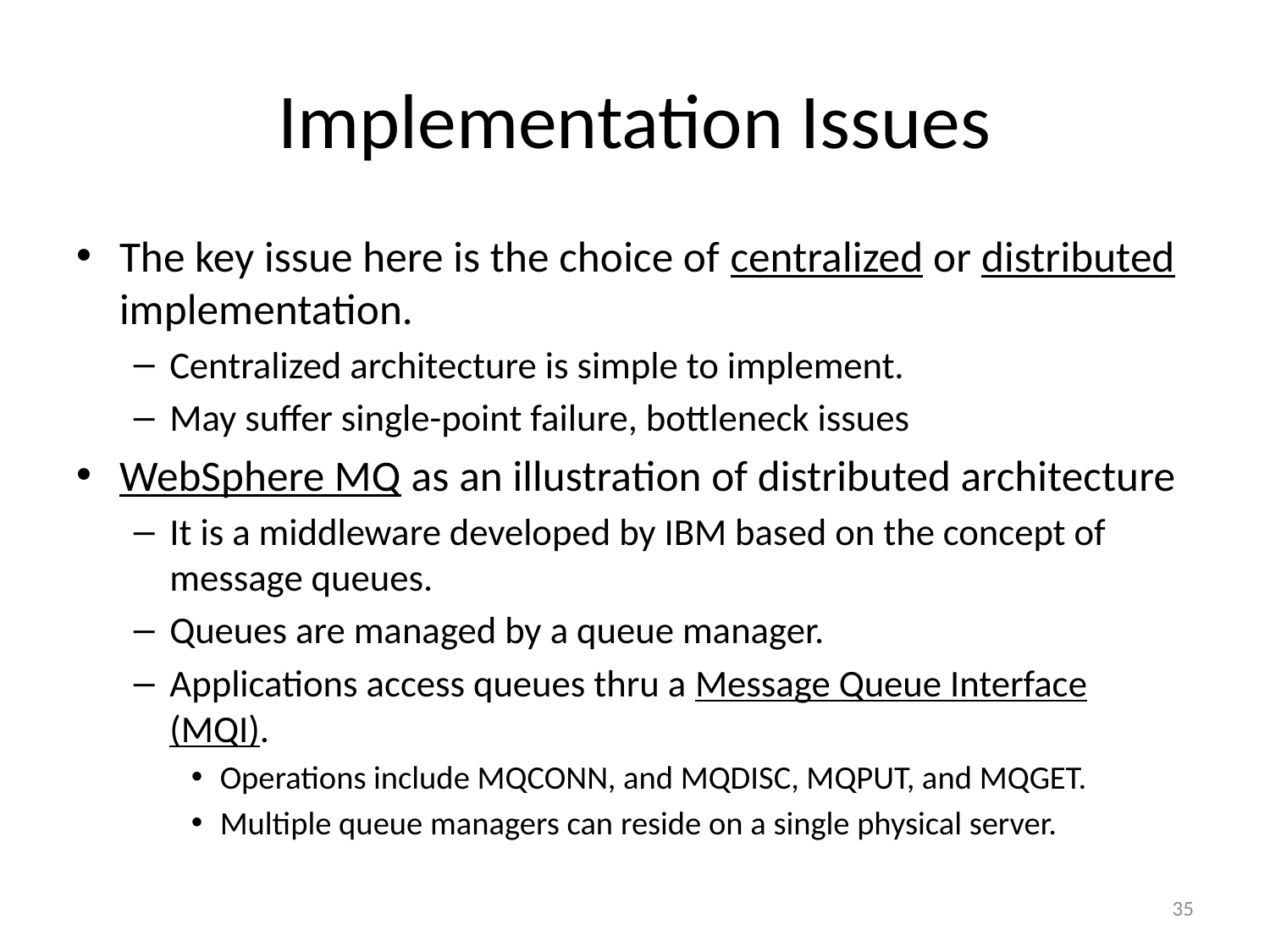

# Implementation Issues
The key issue here is the choice of centralized or distributed implementation.
Centralized architecture is simple to implement.
May suffer single-point failure, bottleneck issues
WebSphere MQ as an illustration of distributed architecture
It is a middleware developed by IBM based on the concept of message queues.
Queues are managed by a queue manager.
Applications access queues thru a Message Queue Interface (MQI).
Operations include MQCONN, and MQDISC, MQPUT, and MQGET.
Multiple queue managers can reside on a single physical server.
35